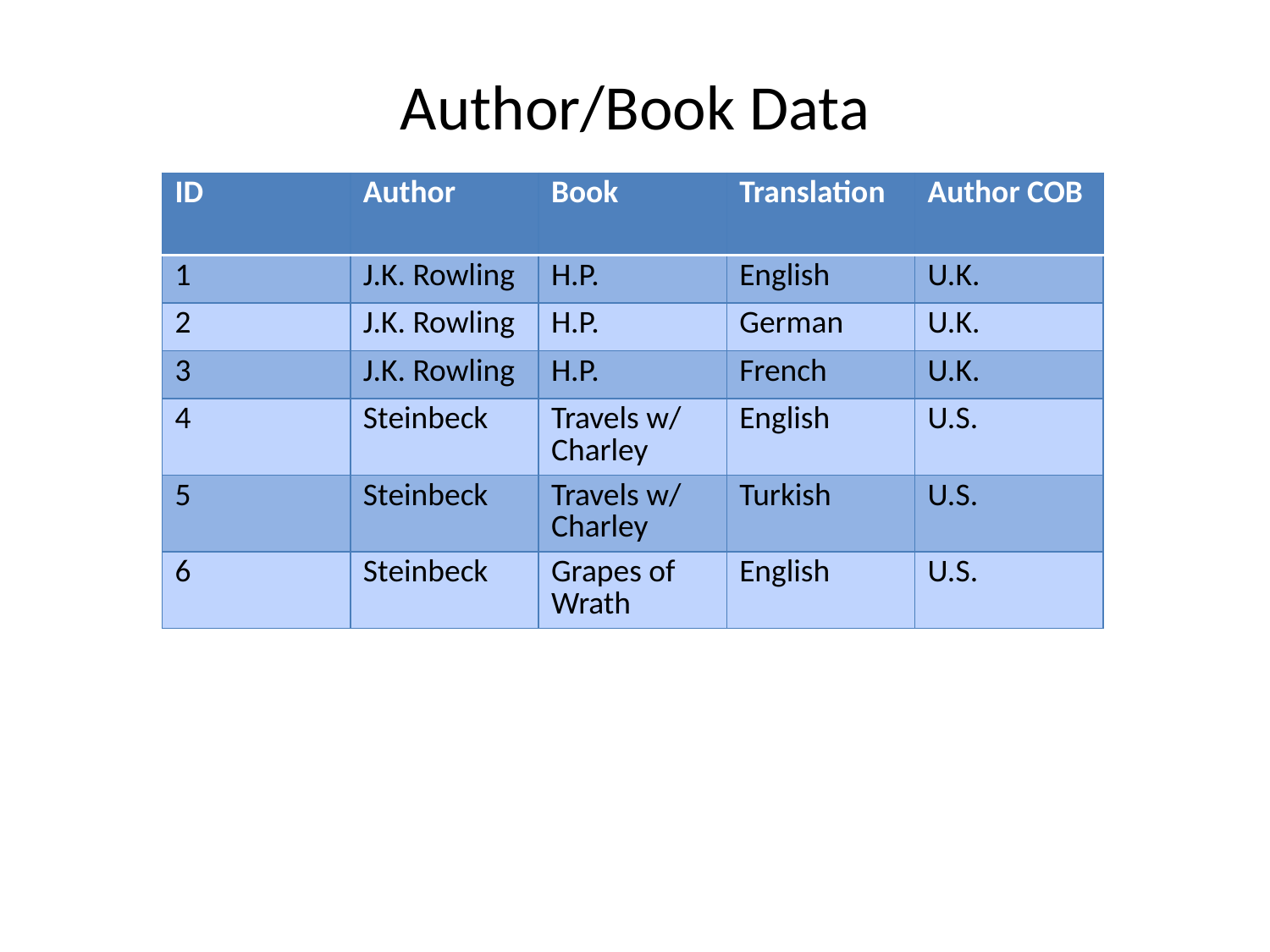

# Author/Book Data
| ID | Author | Book | Translation | Author COB |
| --- | --- | --- | --- | --- |
| 1 | J.K. Rowling | H.P. | English | U.K. |
| 2 | J.K. Rowling | H.P. | German | U.K. |
| 3 | J.K. Rowling | H.P. | French | U.K. |
| 4 | Steinbeck | Travels w/ Charley | English | U.S. |
| 5 | Steinbeck | Travels w/ Charley | Turkish | U.S. |
| 6 | Steinbeck | Grapes of Wrath | English | U.S. |